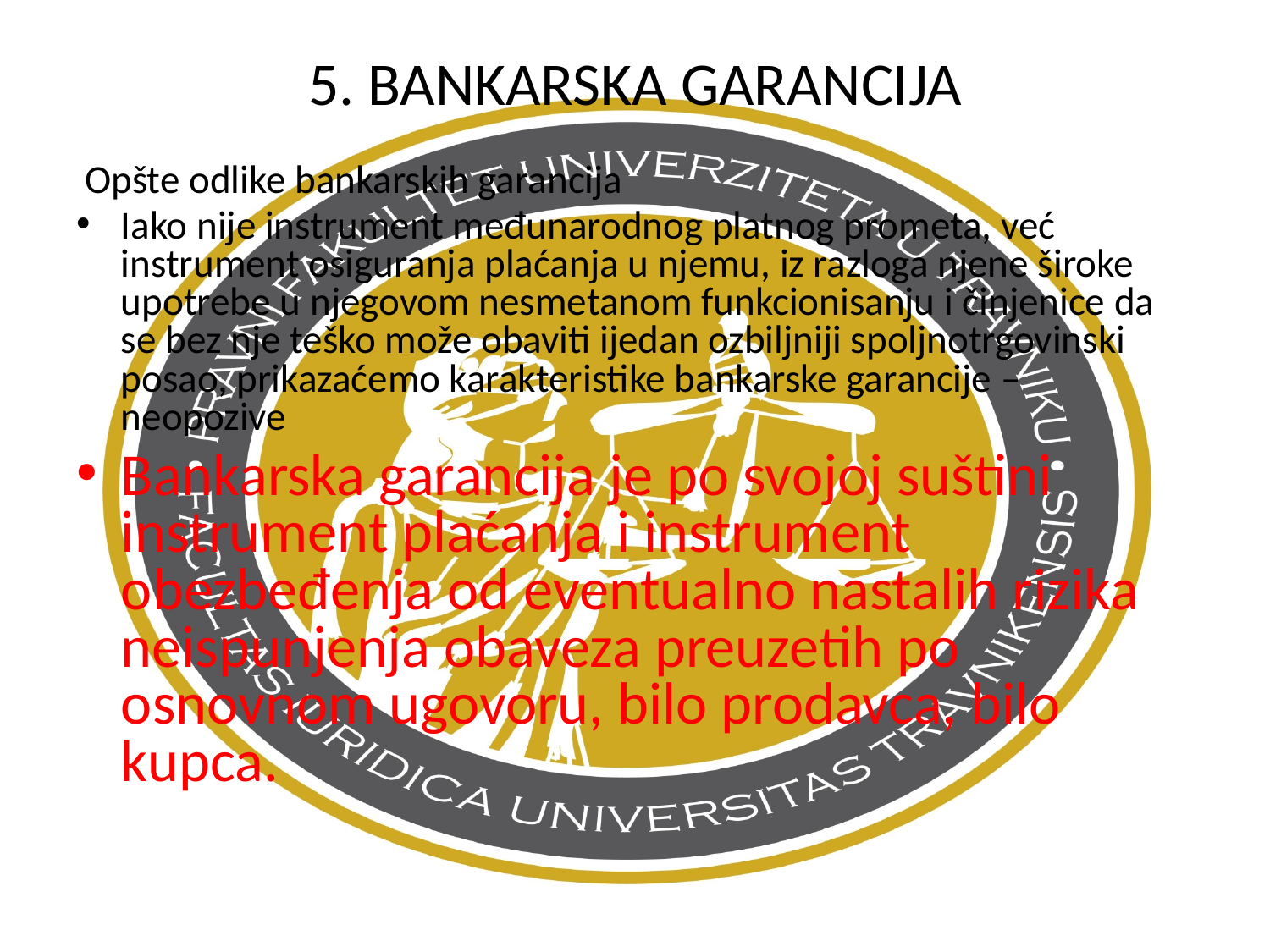

# 5. BANKARSKA GARANCIJA
 Opšte odlike bankarskih garancija
Iako nije instrument međunarodnog platnog prometa, već instrument osiguranja plaćanja u njemu, iz razloga njene široke upotrebe u njegovom nesmetanom funkcionisanju i činjenice da se bez nje teško može obaviti ijedan ozbiljniji spoljnotrgovinski posao, prikazaćemo karakteristike bankarske garancije – neopozive
Bankarska garancija je po svojoj suštini   instrument plaćanja i instrument obezbeđenja od eventualno nastalih rizika neispunjenja obaveza preuzetih po osnovnom ugovoru, bilo prodavca, bilo kupca.